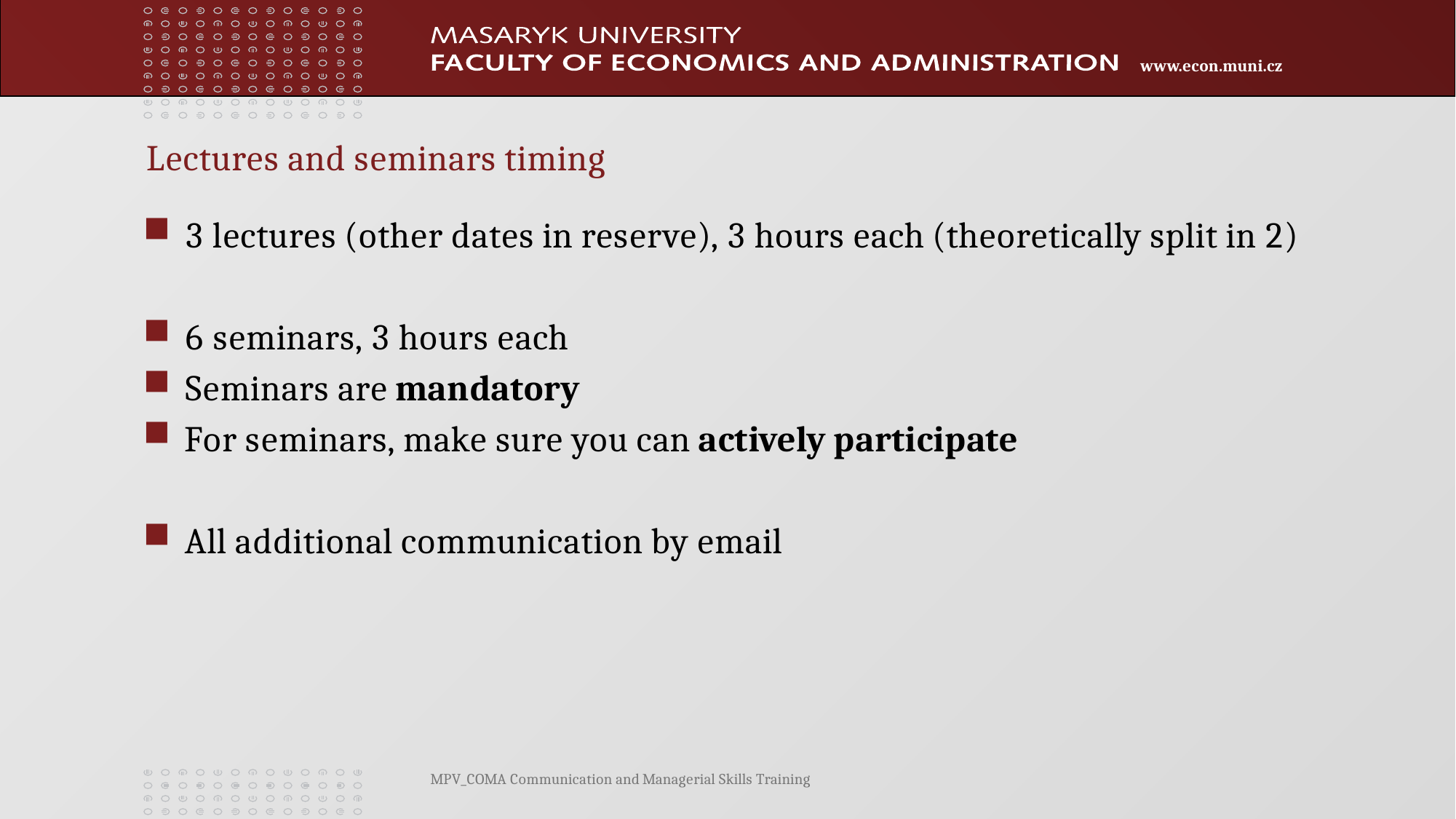

Lectures and seminars timing
3 lectures (other dates in reserve), 3 hours each (theoretically split in 2)

6 seminars, 3 hours each
Seminars are mandatory
For seminars, make sure you can actively participate

All additional communication by email

MPV_COMA Communication and Managerial Skills Training